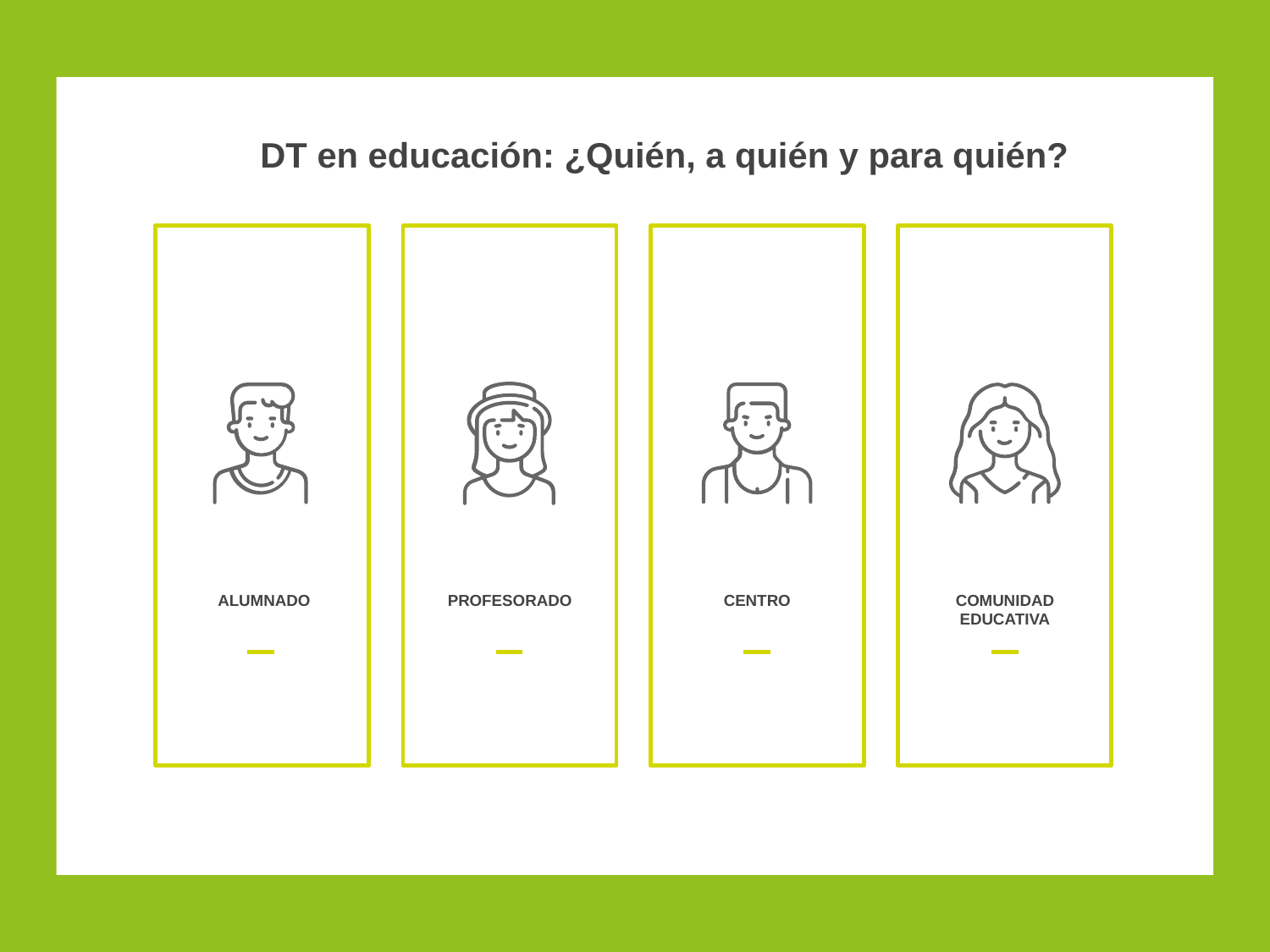

# DT en educación: ¿Quién, a quién y para quién?

PROFESORADO
COMUNIDAD EDUCATIVA
ALUMNADO
CENTRO